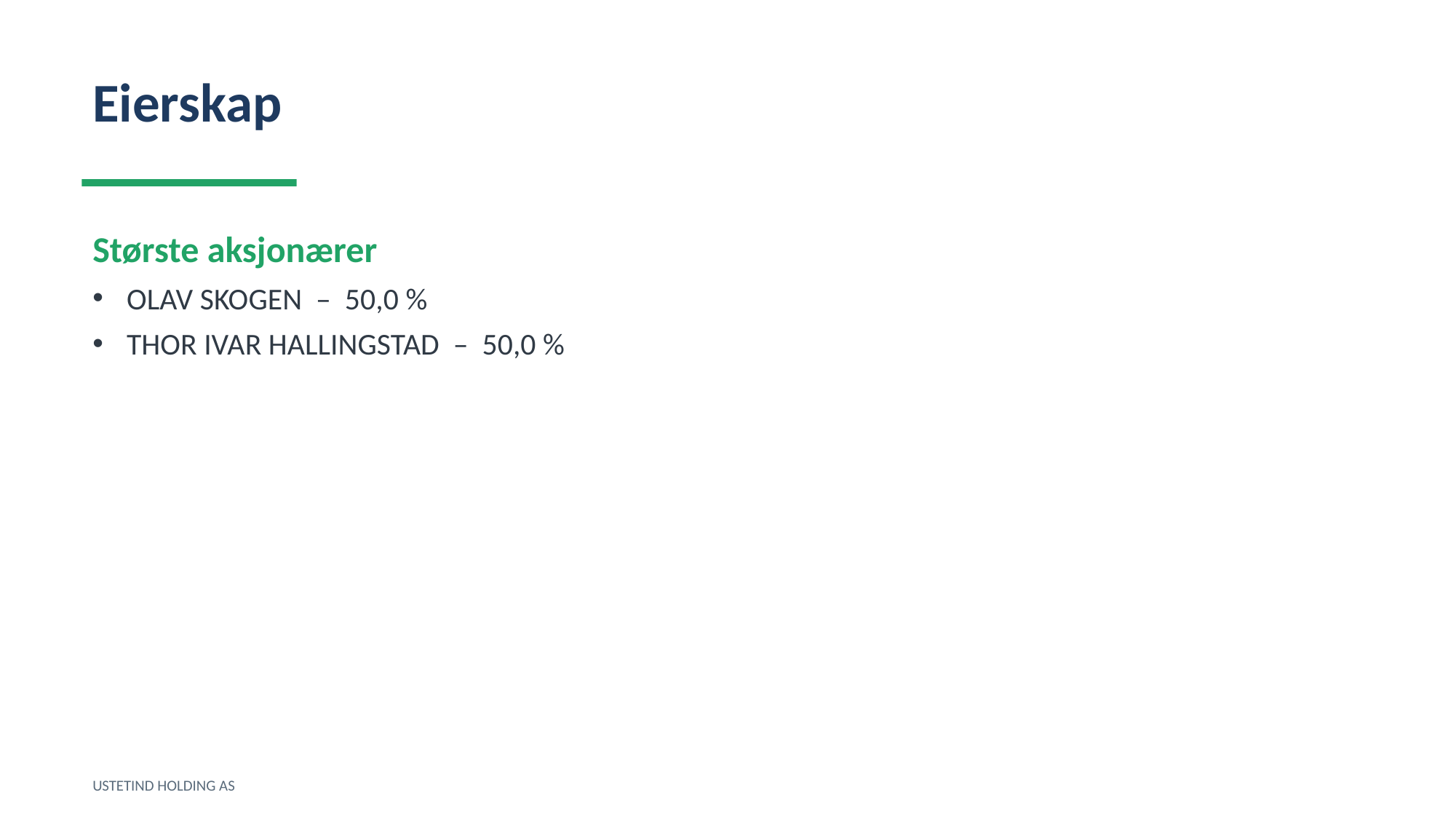

Eierskap

Største aksjonærer
OLAV SKOGEN  –  50,0 %
THOR IVAR HALLINGSTAD  –  50,0 %
USTETIND HOLDING AS